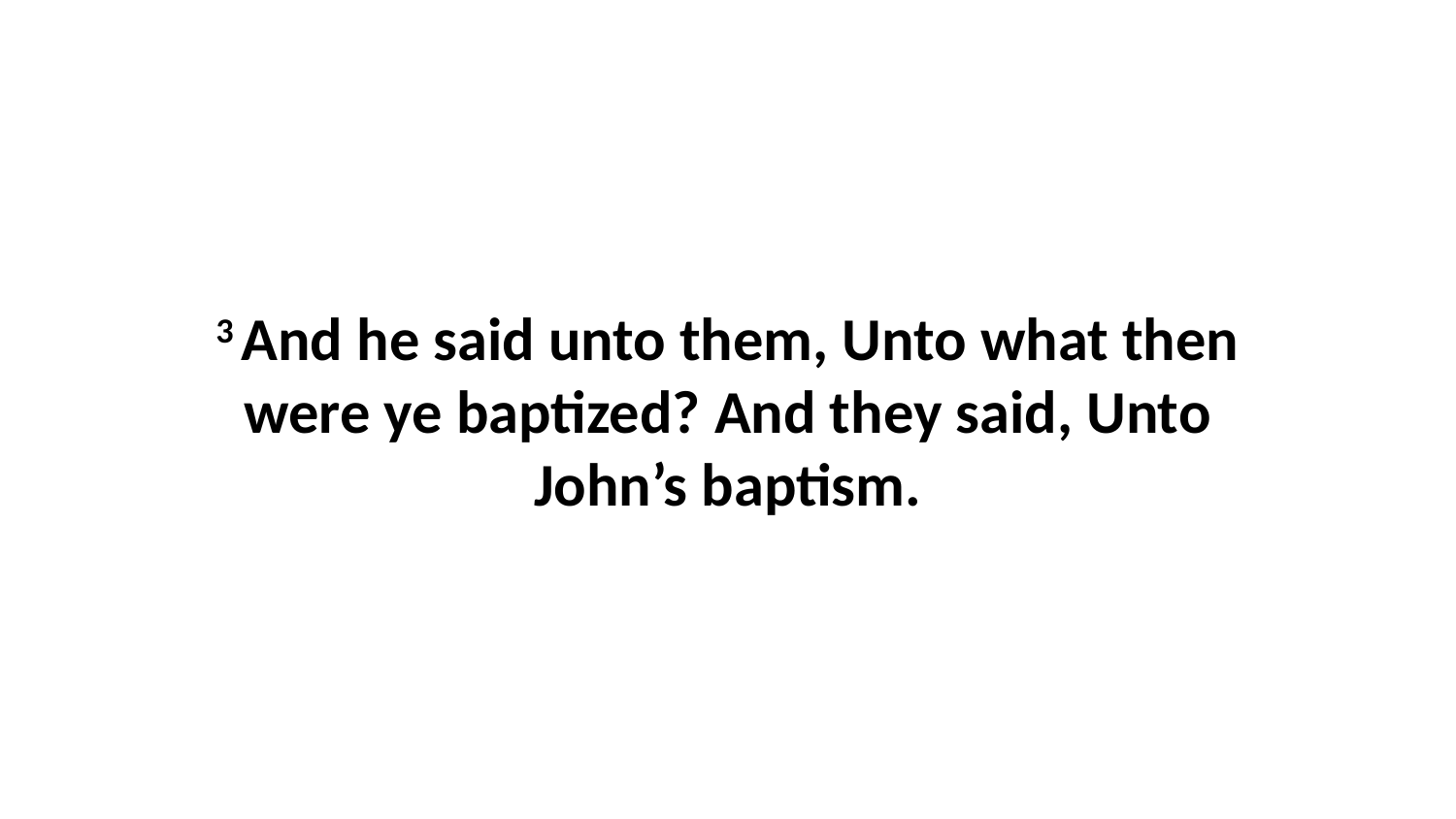

3 And he said unto them, Unto what then were ye baptized? And they said, Unto John’s baptism.